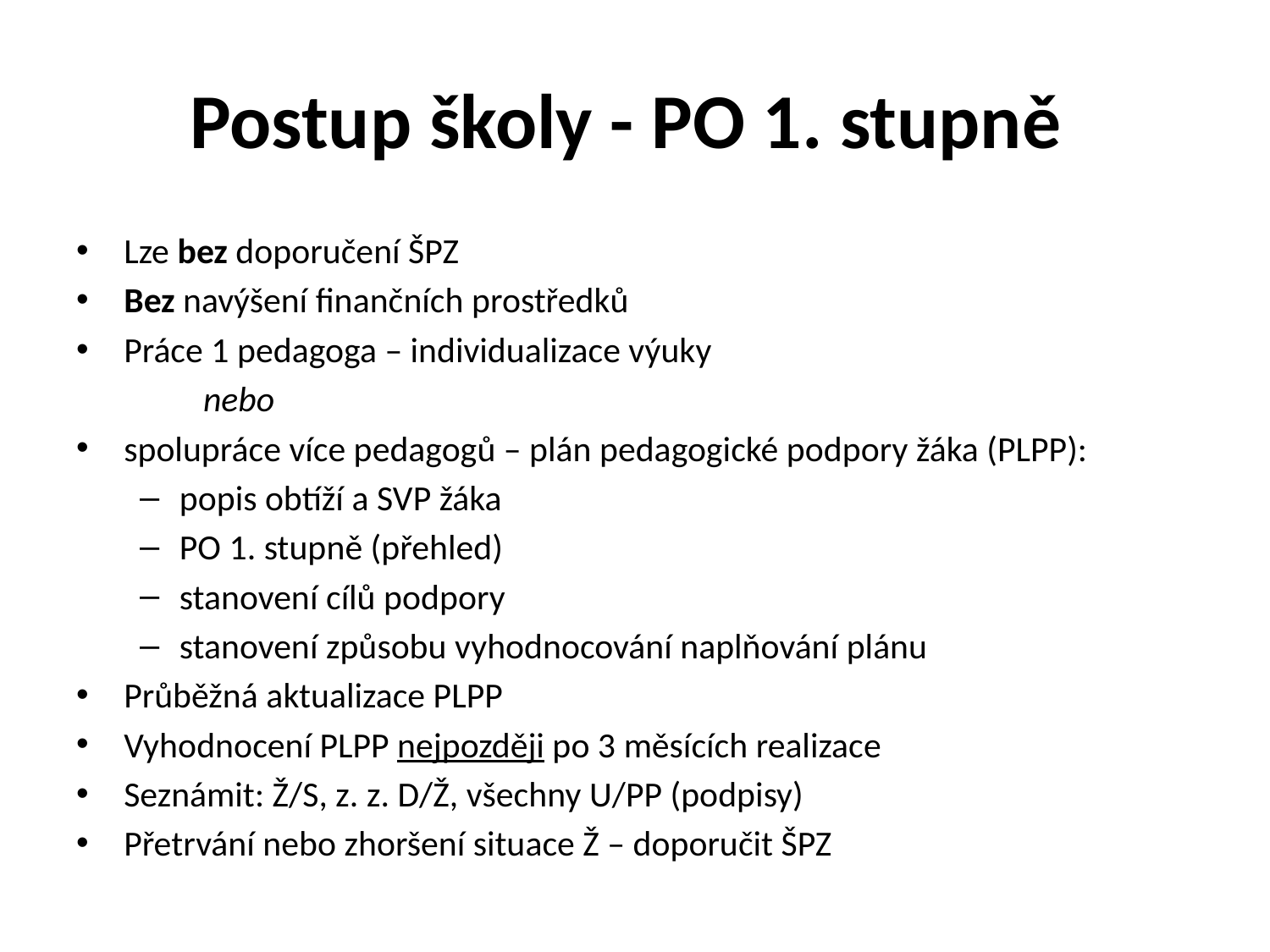

# Postup školy - PO 1. stupně
Lze bez doporučení ŠPZ
Bez navýšení finančních prostředků
Práce 1 pedagoga – individualizace výuky
	nebo
spolupráce více pedagogů – plán pedagogické podpory žáka (PLPP):
popis obtíží a SVP žáka
PO 1. stupně (přehled)
stanovení cílů podpory
stanovení způsobu vyhodnocování naplňování plánu
Průběžná aktualizace PLPP
Vyhodnocení PLPP nejpozději po 3 měsících realizace
Seznámit: Ž/S, z. z. D/Ž, všechny U/PP (podpisy)
Přetrvání nebo zhoršení situace Ž – doporučit ŠPZ